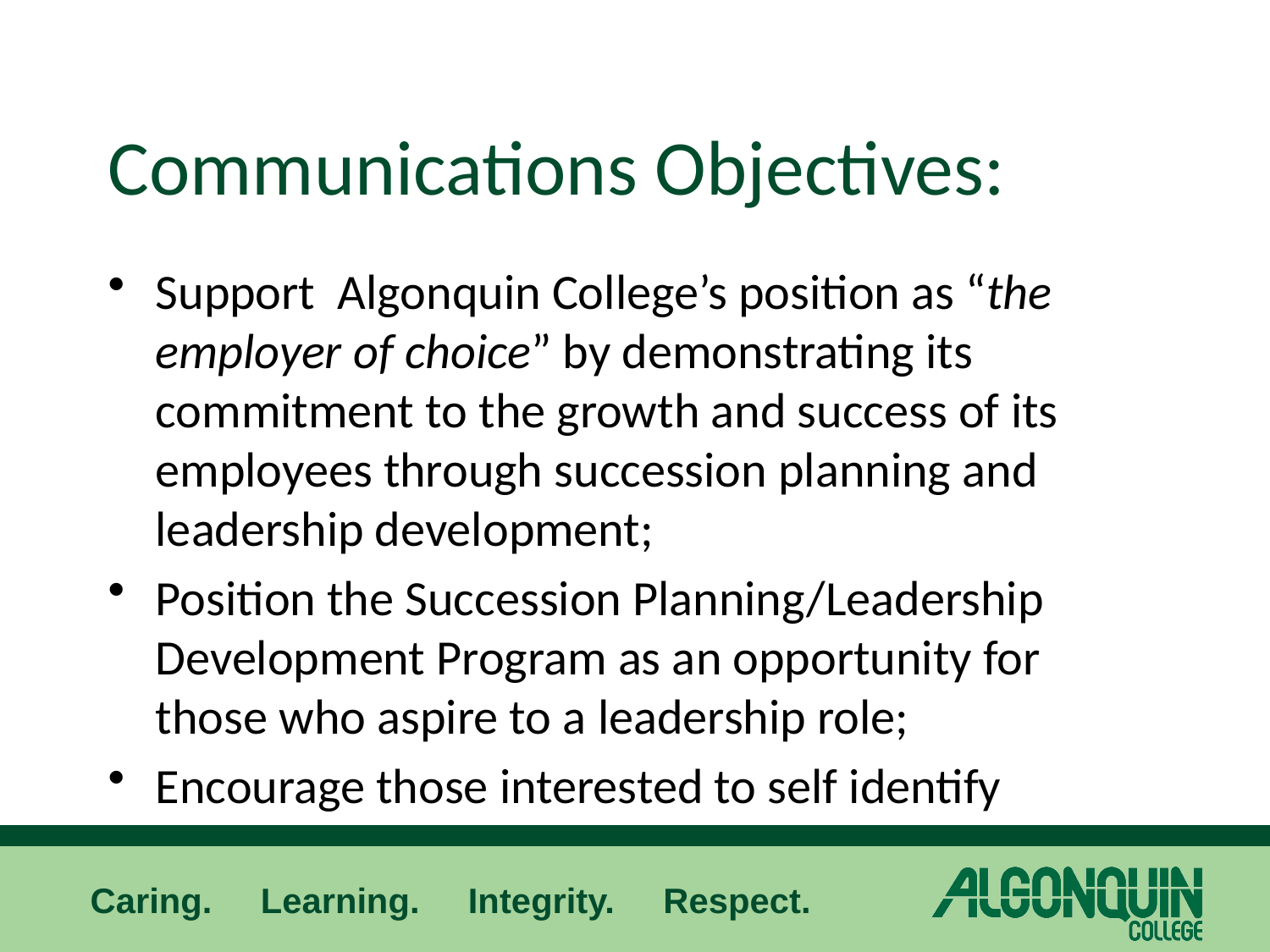

# Communications Objectives:
Support  Algonquin College’s position as “the employer of choice” by demonstrating its commitment to the growth and success of its employees through succession planning and leadership development;
Position the Succession Planning/Leadership Development Program as an opportunity for those who aspire to a leadership role;
Encourage those interested to self identify